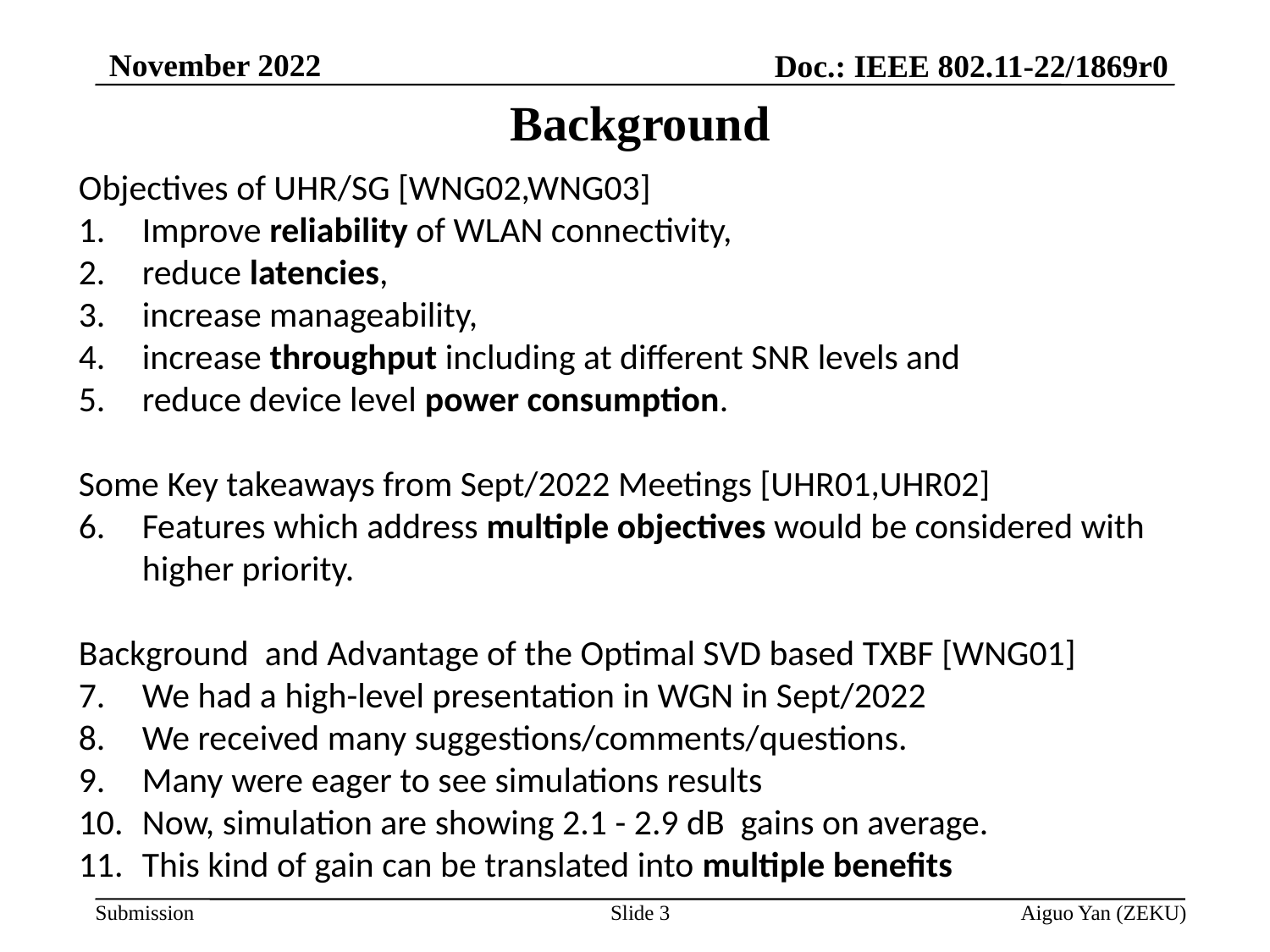

November 2022
Doc.: IEEE 802.11-22/1869r0
# Background
Objectives of UHR/SG [WNG02,WNG03]
Improve reliability of WLAN connectivity,
reduce latencies,
increase manageability,
increase throughput including at different SNR levels and
reduce device level power consumption.

Some Key takeaways from Sept/2022 Meetings [UHR01,UHR02]
Features which address multiple objectives would be considered with higher priority.

Background  and Advantage of the Optimal SVD based TXBF [WNG01]
We had a high-level presentation in WGN in Sept/2022
We received many suggestions/comments/questions.
Many were eager to see simulations results
Now, simulation are showing 2.1 - 2.9 dB  gains on average.
This kind of gain can be translated into multiple benefits

Slide 3
Aiguo Yan (ZEKU)